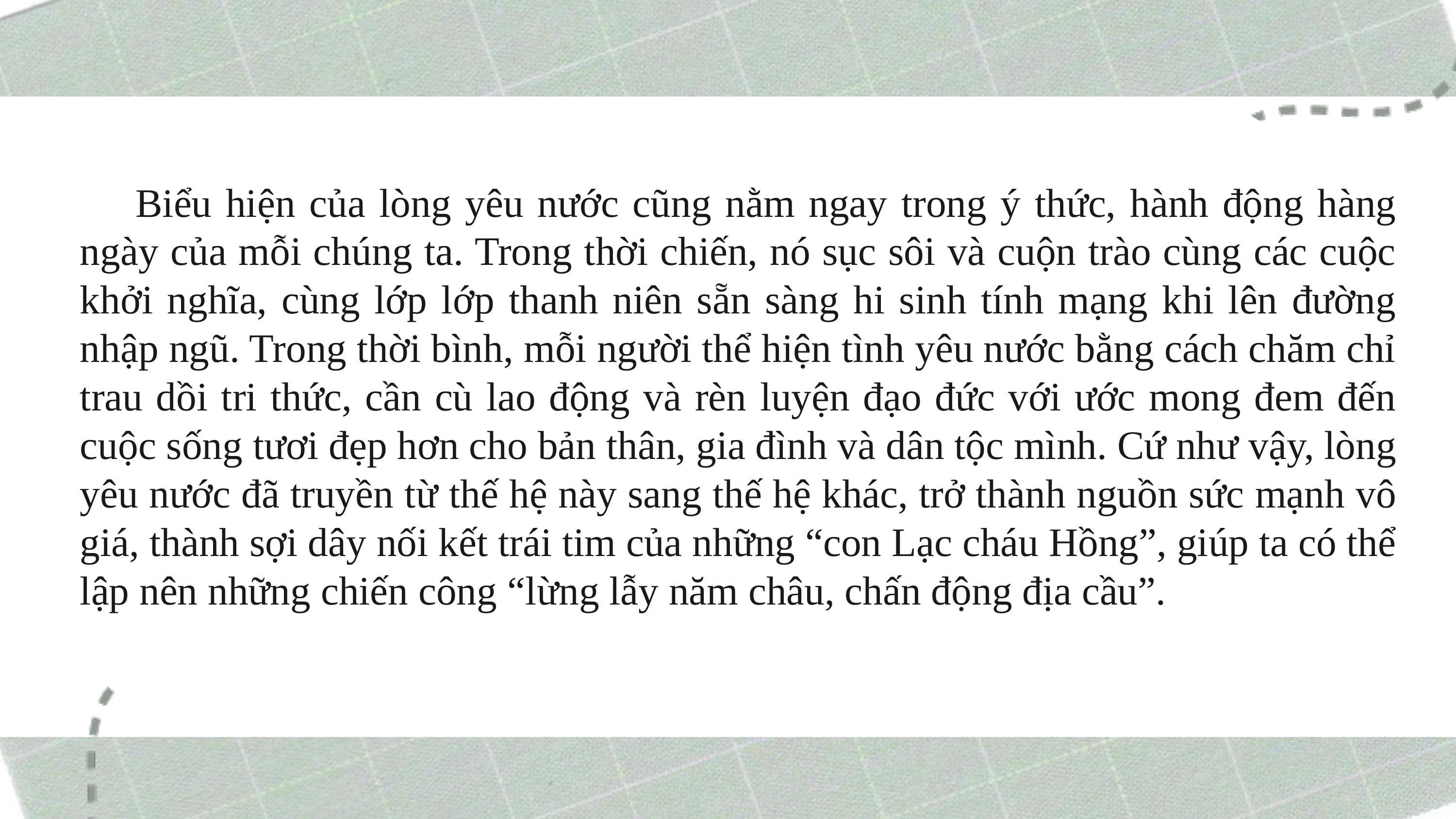

Biểu hiện của lòng yêu nước cũng nằm ngay trong ý thức, hành động hàng ngày của mỗi chúng ta. Trong thời chiến, nó sục sôi và cuộn trào cùng các cuộc khởi nghĩa, cùng lớp lớp thanh niên sẵn sàng hi sinh tính mạng khi lên đường nhập ngũ. Trong thời bình, mỗi người thể hiện tình yêu nước bằng cách chăm chỉ trau dồi tri thức, cần cù lao động và rèn luyện đạo đức với ước mong đem đến cuộc sống tươi đẹp hơn cho bản thân, gia đình và dân tộc mình. Cứ như vậy, lòng yêu nước đã truyền từ thế hệ này sang thế hệ khác, trở thành nguồn sức mạnh vô giá, thành sợi dây nối kết trái tim của những “con Lạc cháu Hồng”, giúp ta có thể lập nên những chiến công “lừng lẫy năm châu, chấn động địa cầu”.